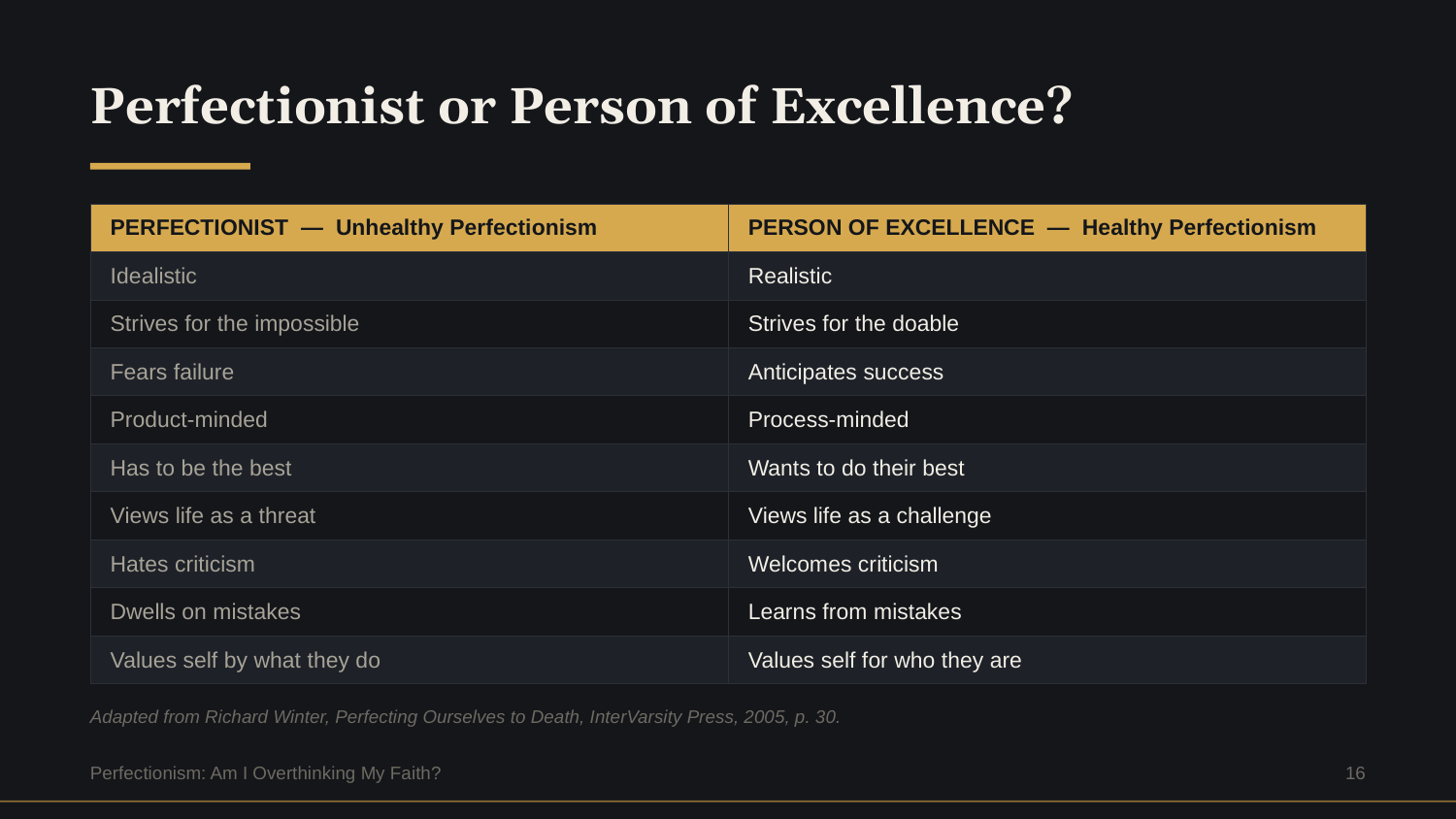

Perfectionist or Person of Excellence?

| PERFECTIONIST — Unhealthy Perfectionism | PERSON OF EXCELLENCE — Healthy Perfectionism |
| --- | --- |
| Idealistic | Realistic |
| Strives for the impossible | Strives for the doable |
| Fears failure | Anticipates success |
| Product-minded | Process-minded |
| Has to be the best | Wants to do their best |
| Views life as a threat | Views life as a challenge |
| Hates criticism | Welcomes criticism |
| Dwells on mistakes | Learns from mistakes |
| Values self by what they do | Values self for who they are |
Adapted from Richard Winter, Perfecting Ourselves to Death, InterVarsity Press, 2005, p. 30.
Perfectionism: Am I Overthinking My Faith?
16